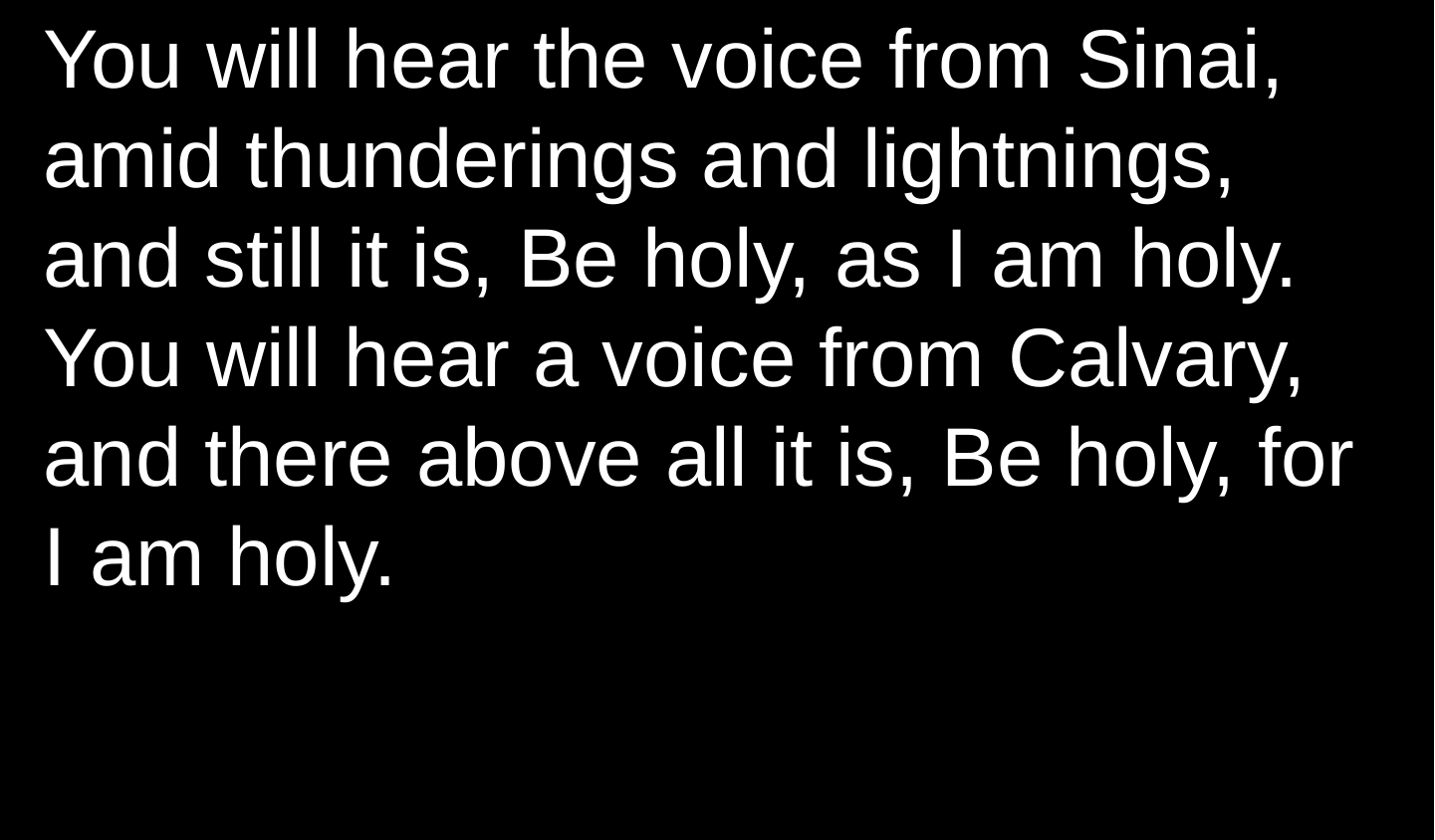

You will hear the voice from Sinai, amid thunderings and lightnings, and still it is, Be holy, as I am holy. You will hear a voice from Calvary, and there above all it is, Be holy, for I am holy.